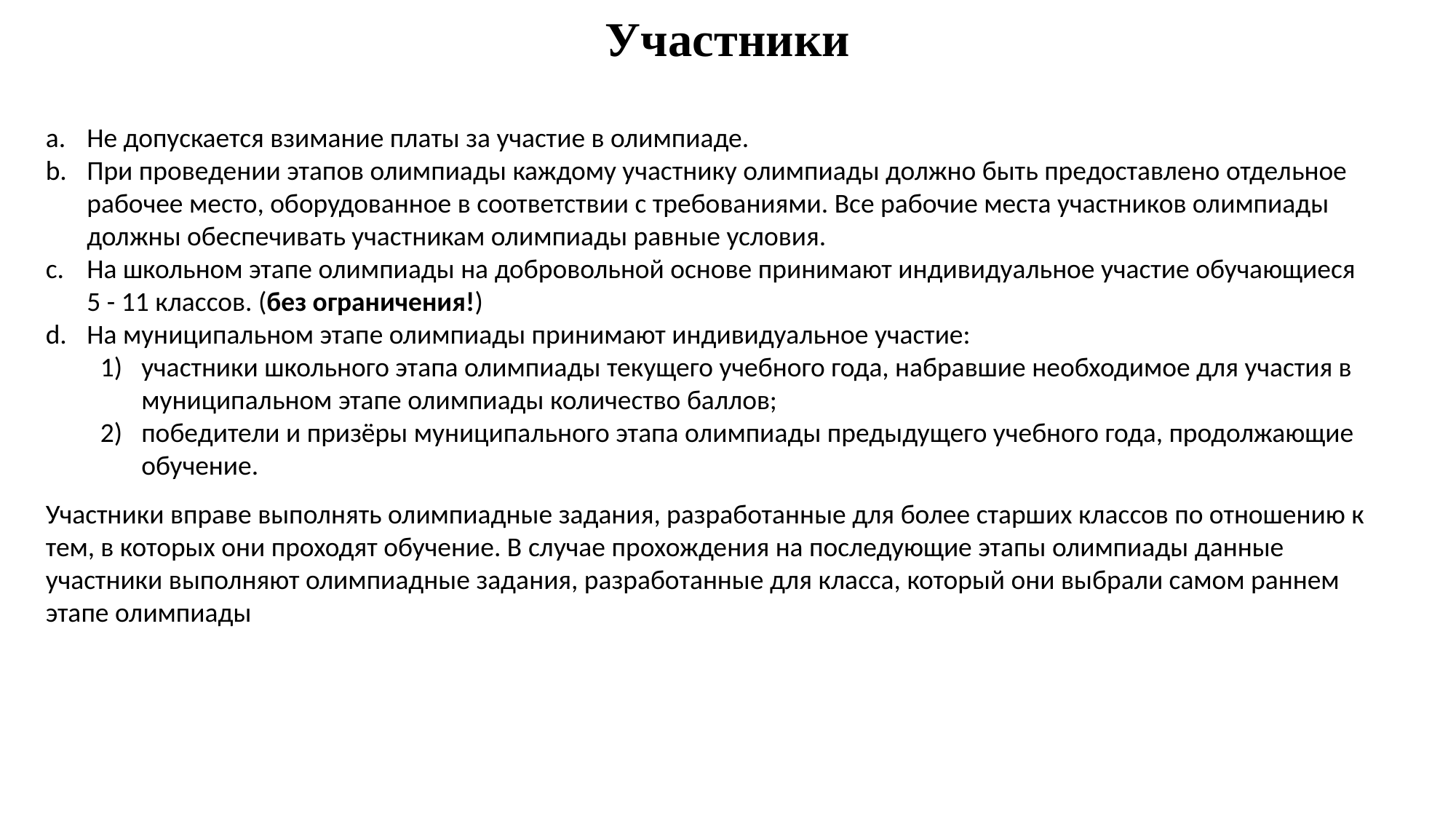

Участники
Не допускается взимание платы за участие в олимпиаде.
При проведении этапов олимпиады каждому участнику олимпиады должно быть предоставлено отдельное рабочее место, оборудованное в соответствии с требованиями. Все рабочие места участников олимпиады должны обеспечивать участникам олимпиады равные условия.
На школьном этапе олимпиады на добровольной основе принимают индивидуальное участие обучающиеся 5 - 11 классов. (без ограничения!)
На муниципальном этапе олимпиады принимают индивидуальное участие:
участники школьного этапа олимпиады текущего учебного года, набравшие необходимое для участия в муниципальном этапе олимпиады количество баллов;
победители и призёры муниципального этапа олимпиады предыдущего учебного года, продолжающие обучение.
Участники вправе выполнять олимпиадные задания, разработанные для более старших классов по отношению к тем, в которых они проходят обучение. В случае прохождения на последующие этапы олимпиады данные участники выполняют олимпиадные задания, разработанные для класса, который они выбрали самом раннем этапе олимпиады